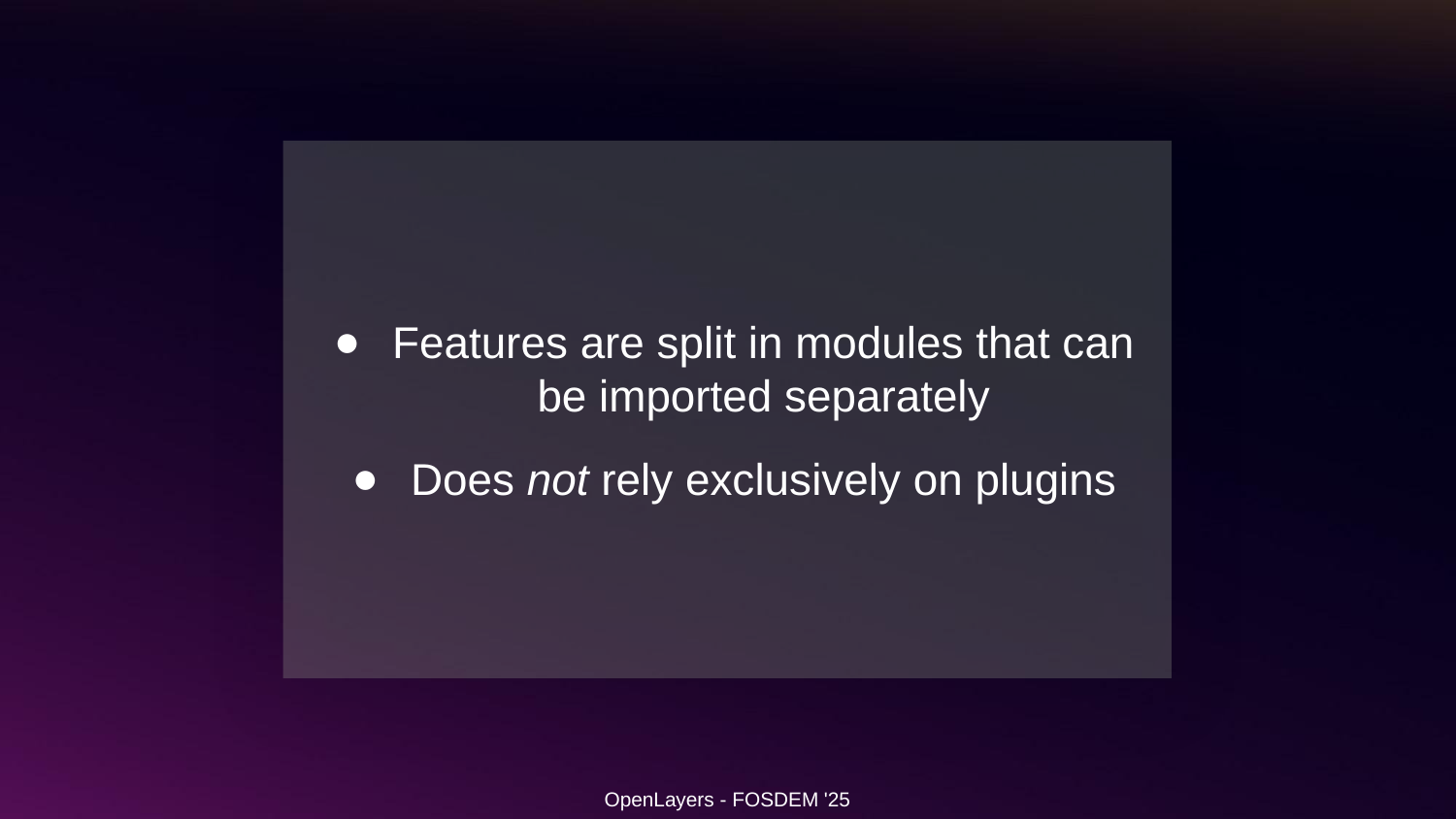

# Features are split in modules that can be imported separately
Does not rely exclusively on plugins
OpenLayers - FOSDEM '25